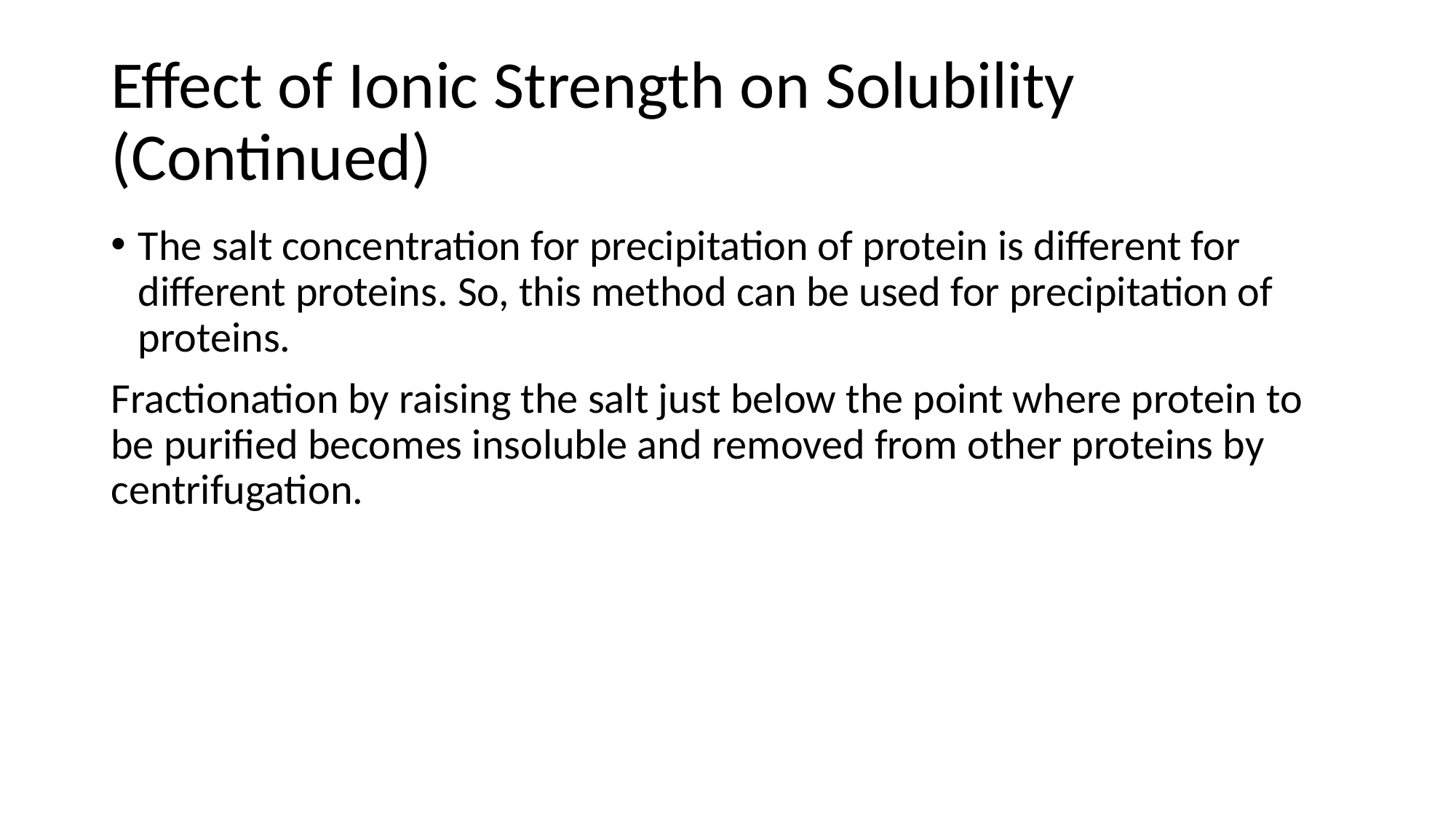

# Effect of Ionic Strength on Solubility (Continued)
The salt concentration for precipitation of protein is different for different proteins. So, this method can be used for precipitation of proteins.
Fractionation by raising the salt just below the point where protein to be purified becomes insoluble and removed from other proteins by centrifugation.